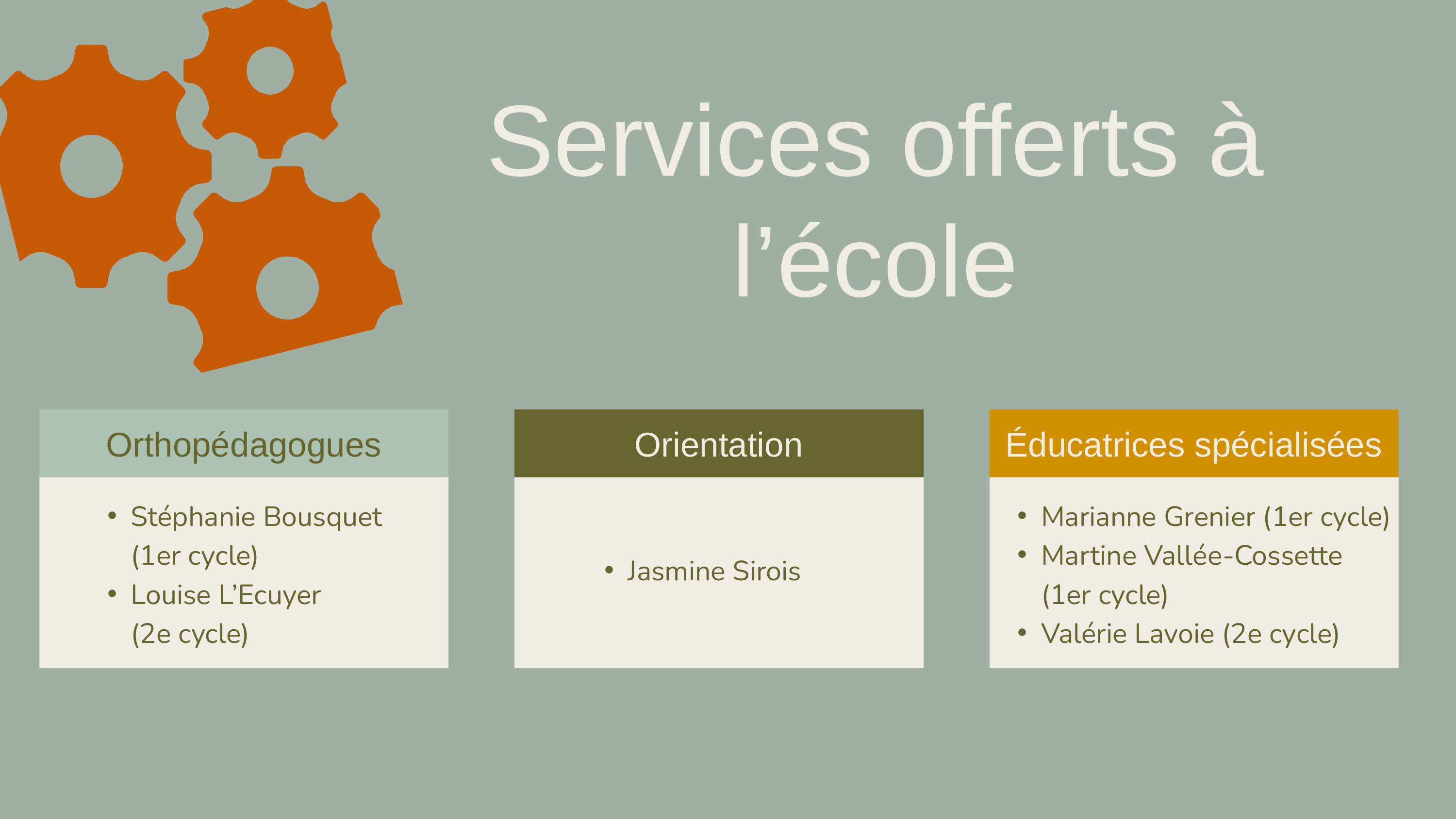

Services offerts à l’école

Orthopédagogues
Orientation
Éducatrices spécialisées

Stéphanie Bousquet (1er cycle)
Louise L’Ecuyer      (2e cycle)
Marianne Grenier (1er cycle)
Martine Vallée-Cossette (1er cycle)
Valérie Lavoie (2e cycle)
Jasmine Sirois